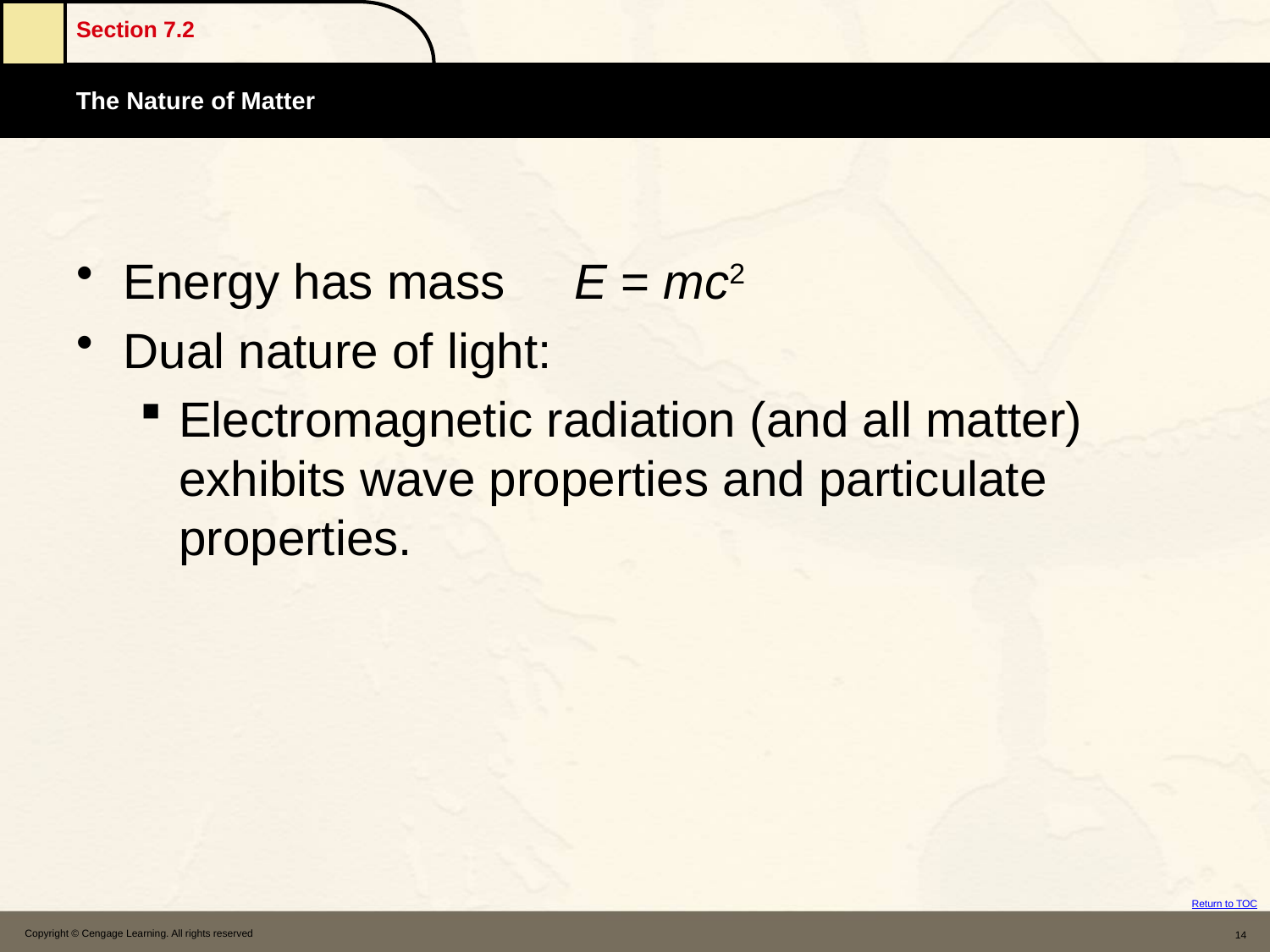

Energy has mass     E = mc2
Dual nature of light:
Electromagnetic radiation (and all matter) exhibits wave properties and particulate properties.

Copyright © Cengage Learning. All rights reserved
14